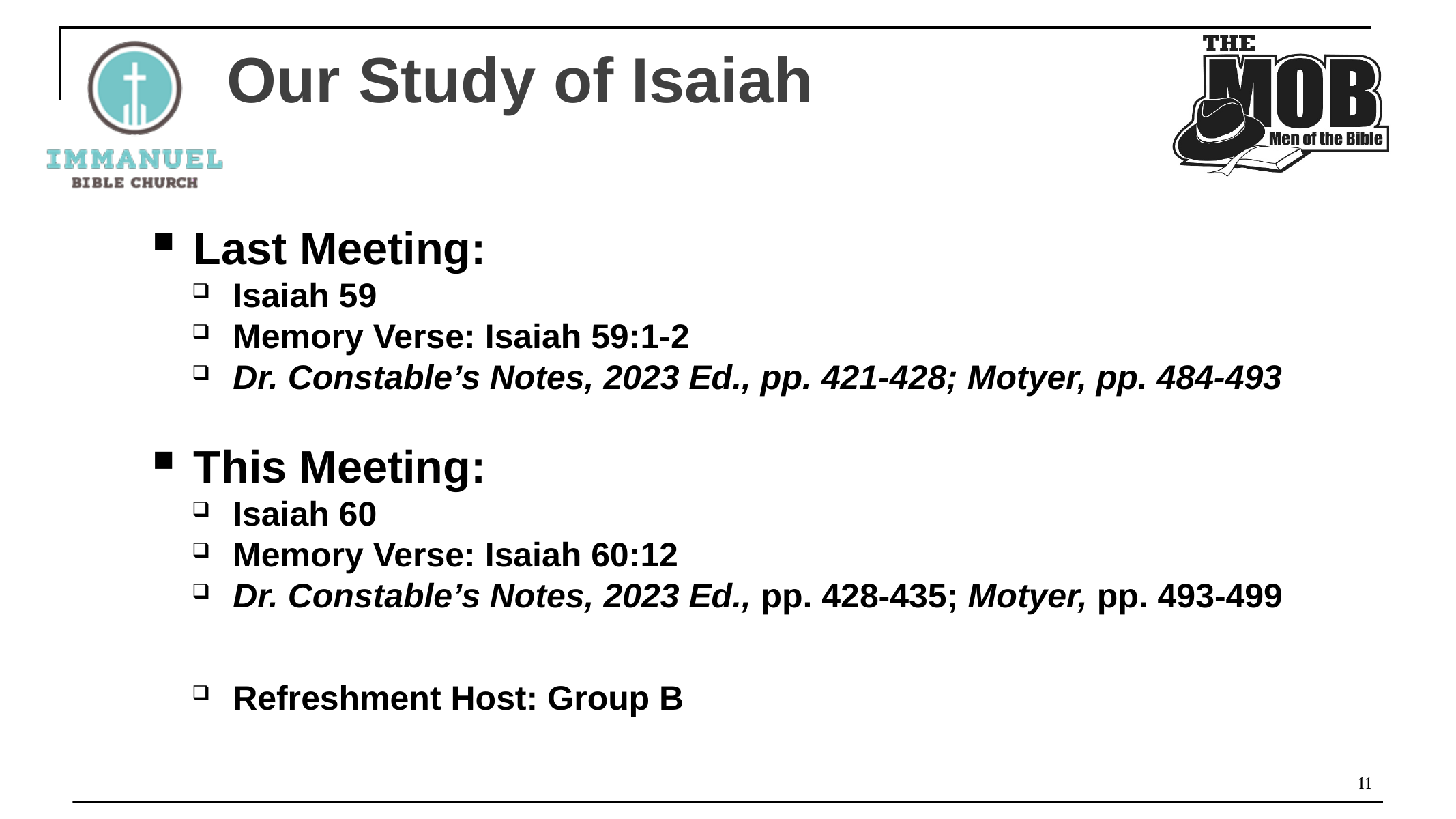

# Our Study of Isaiah
Last Meeting:
Isaiah 59
Memory Verse: Isaiah 59:1-2
Dr. Constable’s Notes, 2023 Ed., pp. 421-428; Motyer, pp. 484-493

This Meeting:
Isaiah 60
Memory Verse: Isaiah 60:12
Dr. Constable’s Notes, 2023 Ed., pp. 428-435; Motyer, pp. 493-499

Refreshment Host: Group B
11